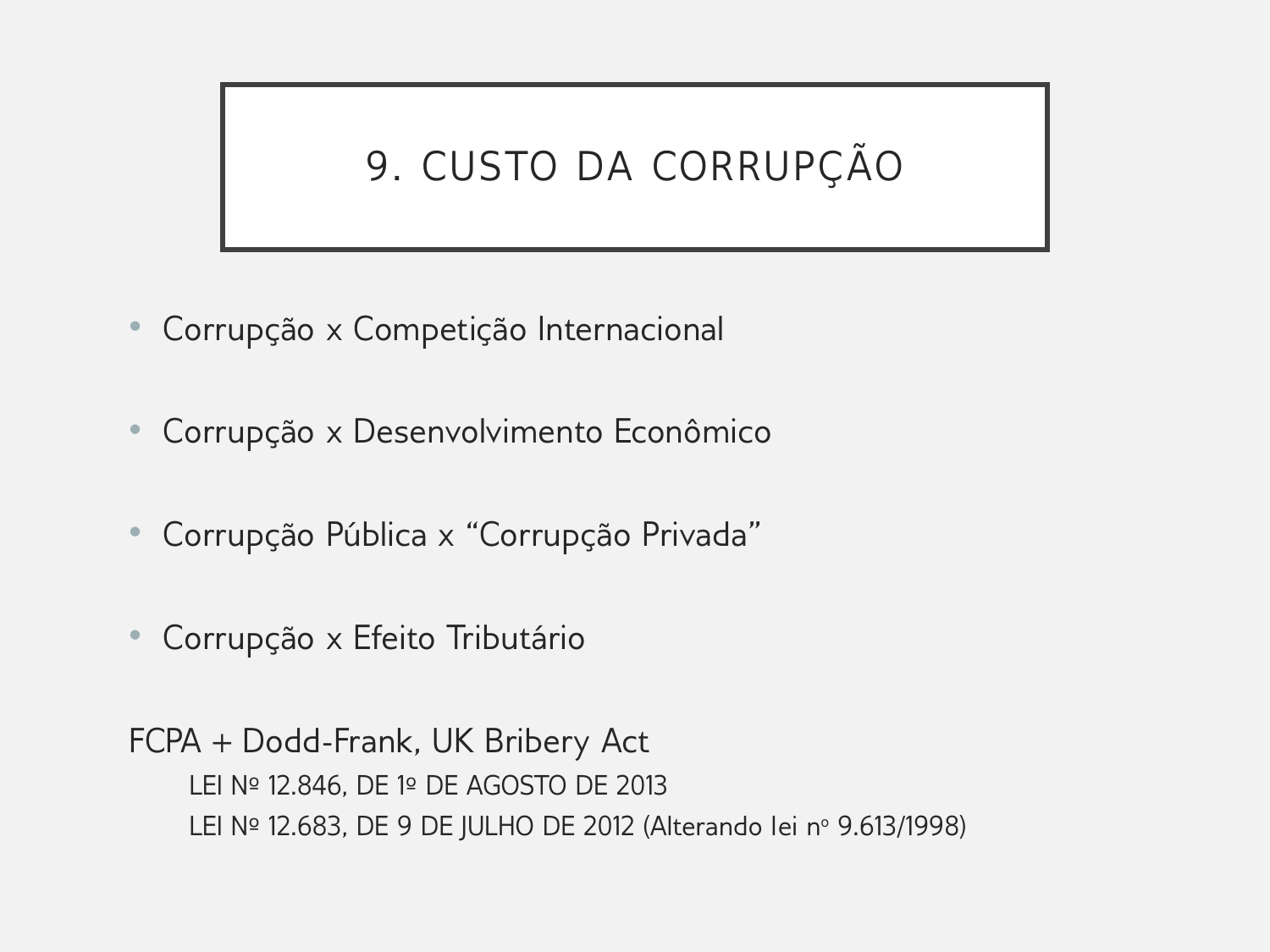

# 9. Custo da Corrupção
Corrupção x Competição Internacional

Corrupção x Desenvolvimento Econômico

Corrupção Pública x “Corrupção Privada”

Corrupção x Efeito Tributário

FCPA + Dodd-Frank, UK Bribery Act
LEI Nº 12.846, DE 1º DE AGOSTO DE 2013
LEI Nº 12.683, DE 9 DE JULHO DE 2012 (Alterando lei no 9.613/1998)